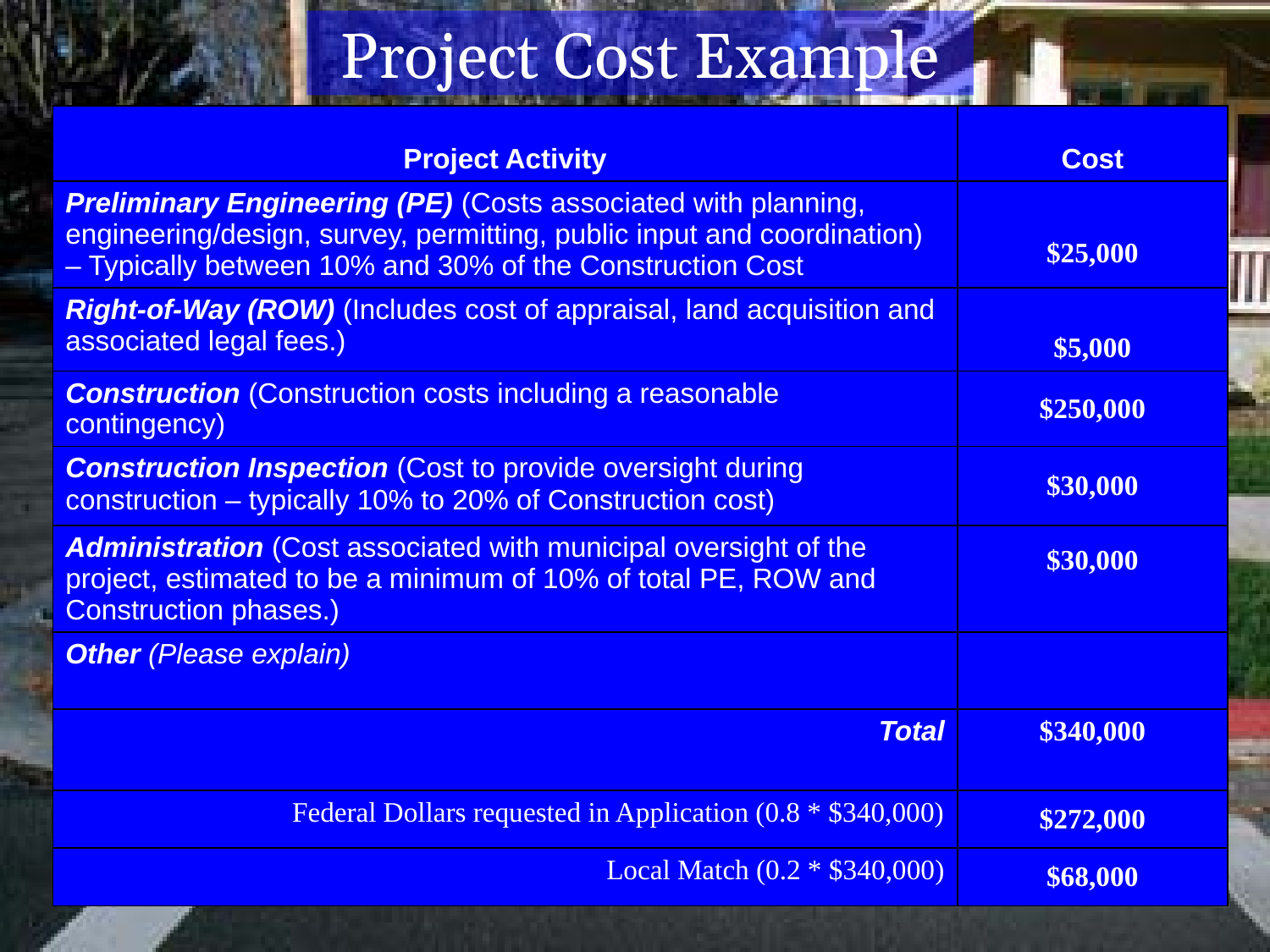

# Project Cost Example
| Project Activity | Cost |
| --- | --- |
| Preliminary Engineering (PE) (Costs associated with planning, engineering/design, survey, permitting, public input and coordination) – Typically between 10% and 30% of the Construction Cost | $25,000 |
| Right-of-Way (ROW) (Includes cost of appraisal, land acquisition and associated legal fees.) | $5,000 |
| Construction (Construction costs including a reasonable contingency) | $250,000 |
| Construction Inspection (Cost to provide oversight during construction – typically 10% to 20% of Construction cost) | $30,000 |
| Administration (Cost associated with municipal oversight of the project, estimated to be a minimum of 10% of total PE, ROW and Construction phases.) | $30,000 |
| Other (Please explain) |  |
| Total | $340,000 |
| Federal Dollars requested in Application (0.8 \* $340,000) | $272,000 |
| Local Match (0.2 \* $340,000) | $68,000 |